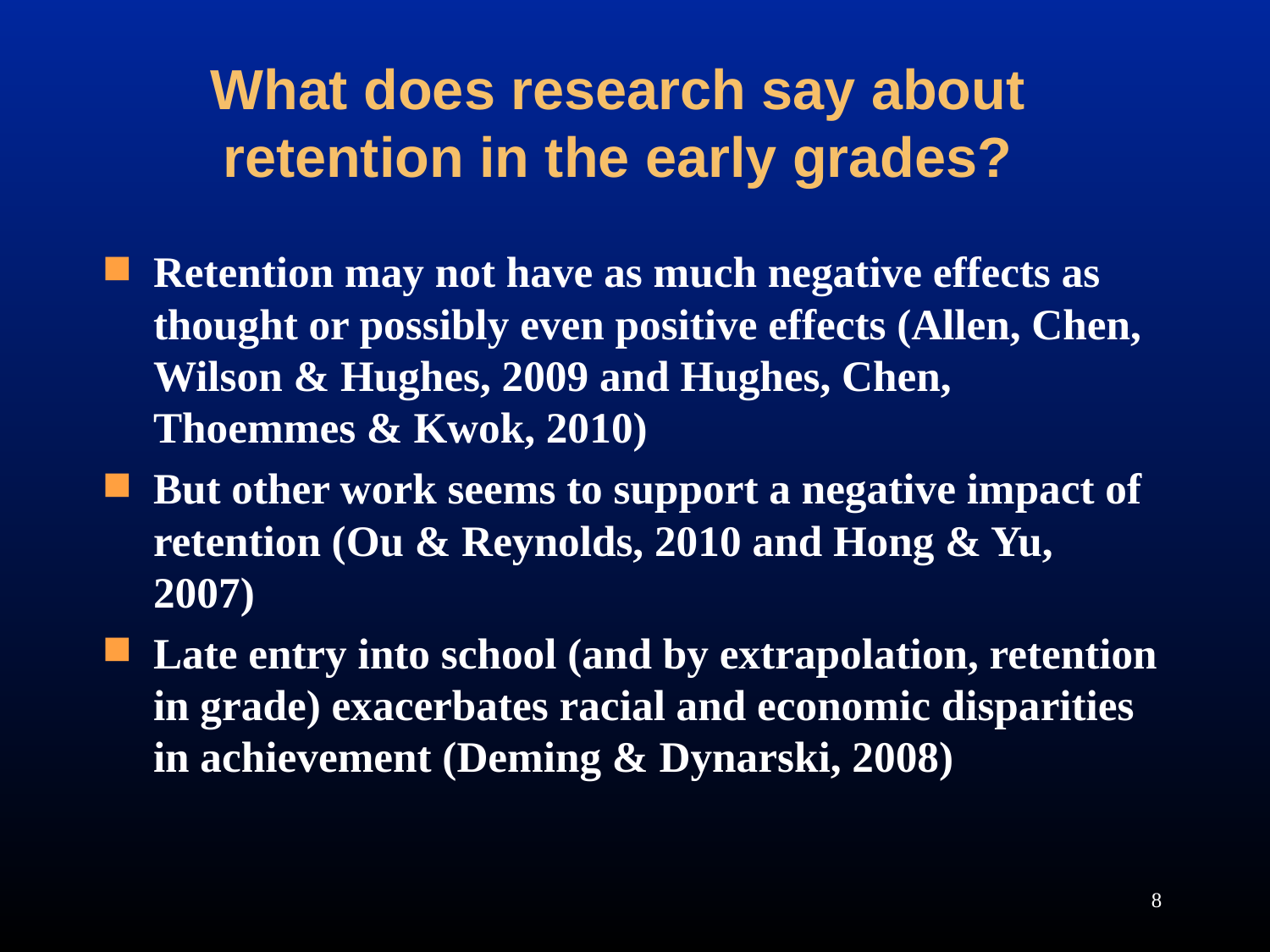

# What does research say about retention in the early grades?
Retention may not have as much negative effects as thought or possibly even positive effects (Allen, Chen, Wilson & Hughes, 2009 and Hughes, Chen, Thoemmes & Kwok, 2010)
But other work seems to support a negative impact of retention (Ou & Reynolds, 2010 and Hong & Yu, 2007)
Late entry into school (and by extrapolation, retention in grade) exacerbates racial and economic disparities in achievement (Deming & Dynarski, 2008)

8